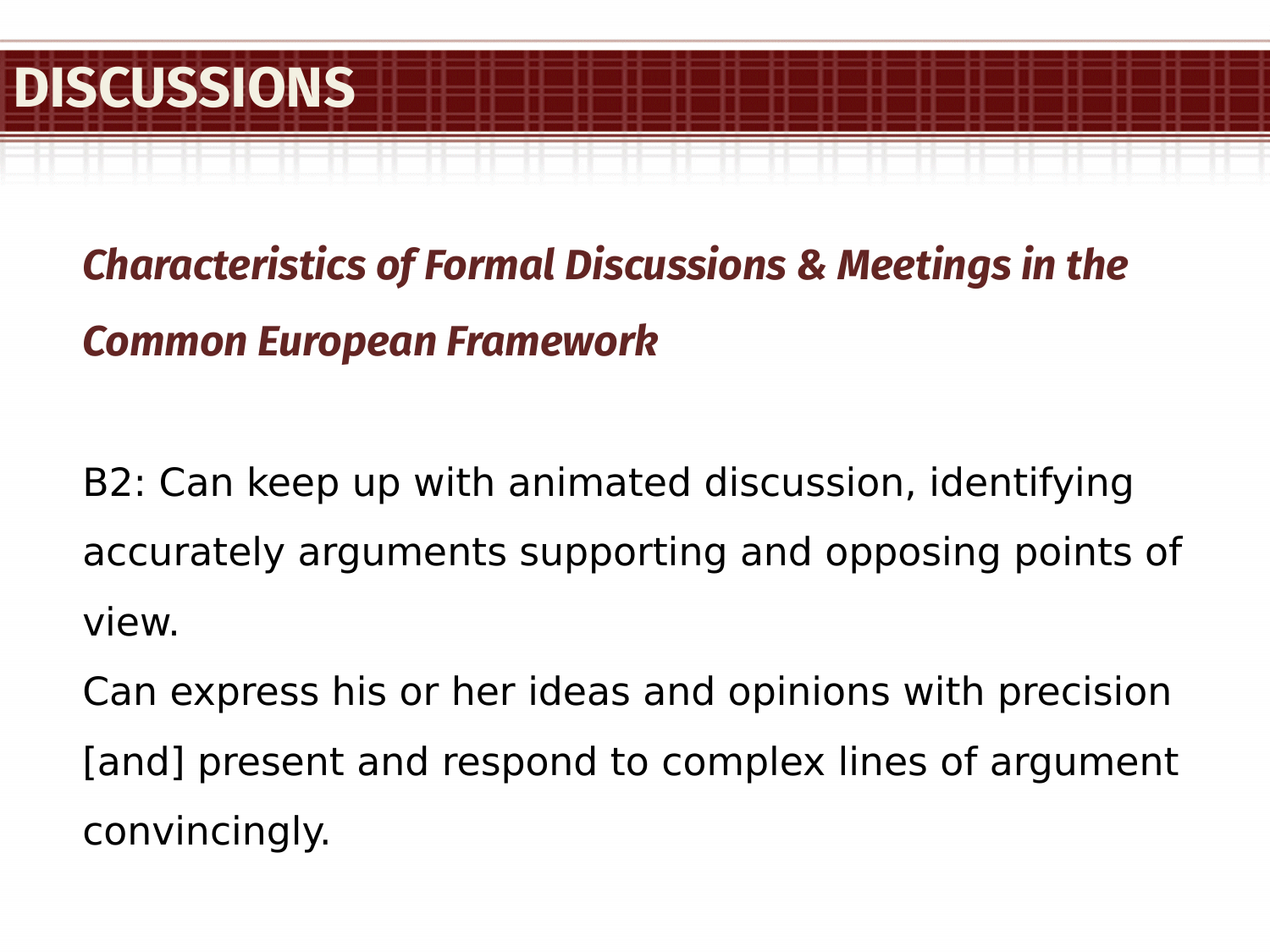

# Discussions
Characteristics of Formal Discussions & Meetings in the Common European Framework

B2: Can keep up with animated discussion, identifying accurately arguments supporting and opposing points of view.
Can express his or her ideas and opinions with precision [and] present and respond to complex lines of argument convincingly.